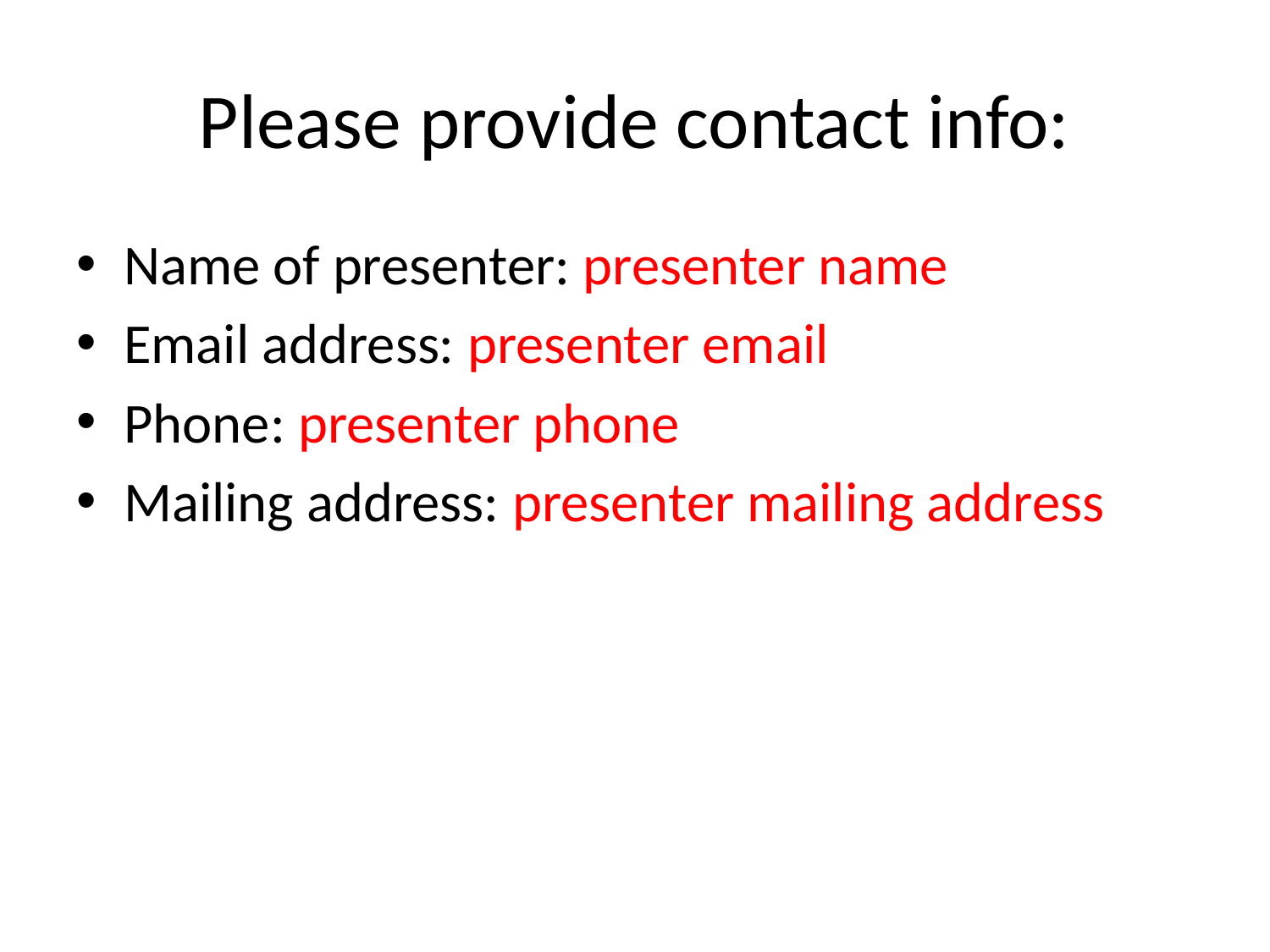

# Please provide contact info:
Name of presenter: presenter name
Email address: presenter email
Phone: presenter phone
Mailing address: presenter mailing address